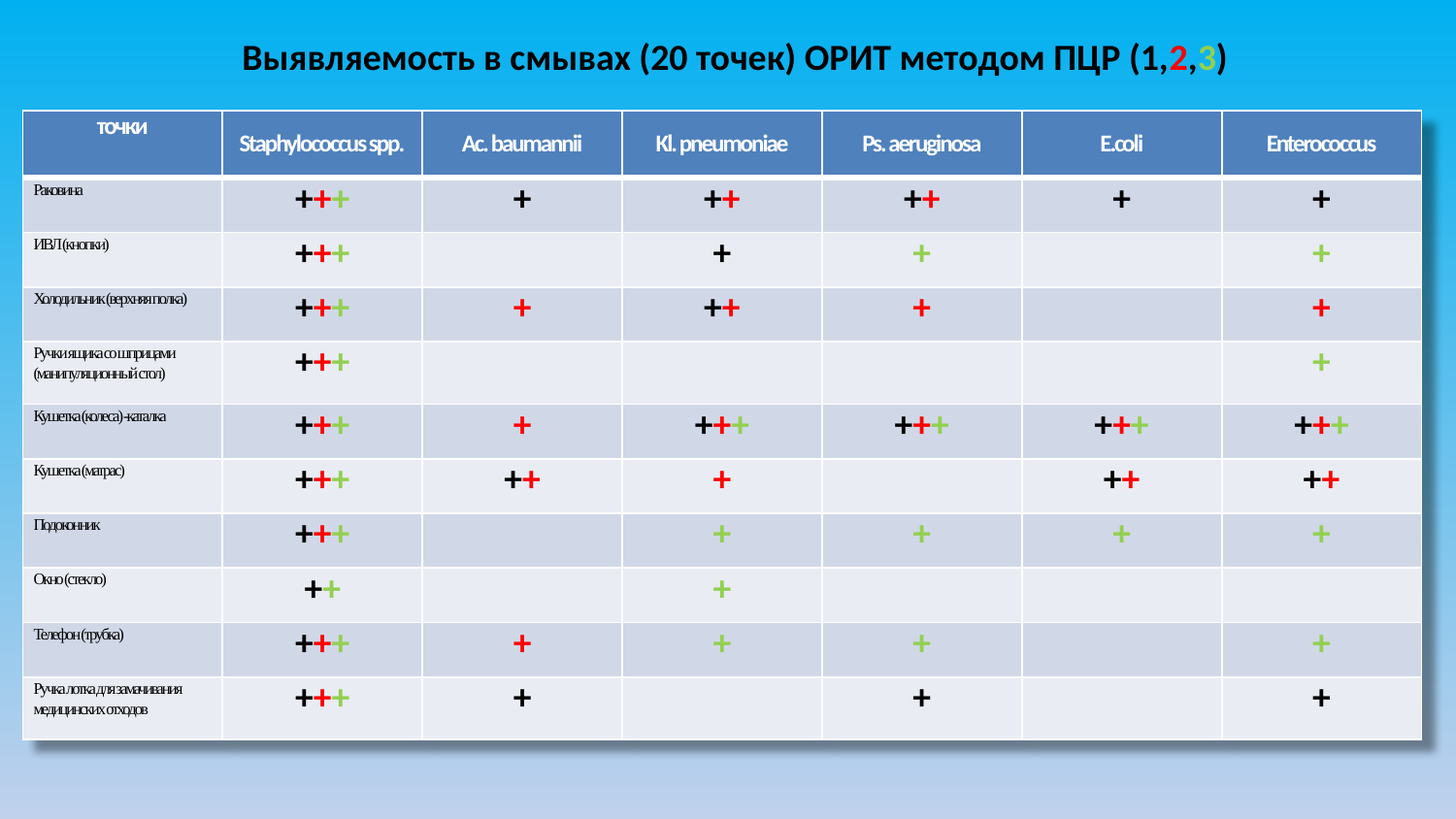

# Выявляемость в смывах (20 точек) ОРИТ методом ПЦР (1,2,3)
| точки | Staphylococcus spp. | Aс. baumannii | Kl. pneumoniae | Ps. aeruginosa | E.coli | Enterococcus |
| --- | --- | --- | --- | --- | --- | --- |
| Раковина | +++ | + | ++ | ++ | + | + |
| ИВЛ (кнопки) | +++ |  | + | + |  | + |
| Холодильник (верхняя полка) | +++ | + | ++ | + |  | + |
| Ручки ящика со шприцами (манипуляционный стол) | +++ |  |  |  |  | + |
| Кушетка (колеса) -каталка | +++ | + | +++ | +++ | +++ | +++ |
| Кушетка (матрас) | +++ | ++ | + |  | ++ | ++ |
| Подоконник | +++ |  | + | + | + | + |
| Окно (стекло) | ++ |  | + |  |  |  |
| Телефон (трубка) | +++ | + | + | + |  | + |
| Ручка лотка для замачивания медицинских отходов | +++ | + |  | + |  | + |